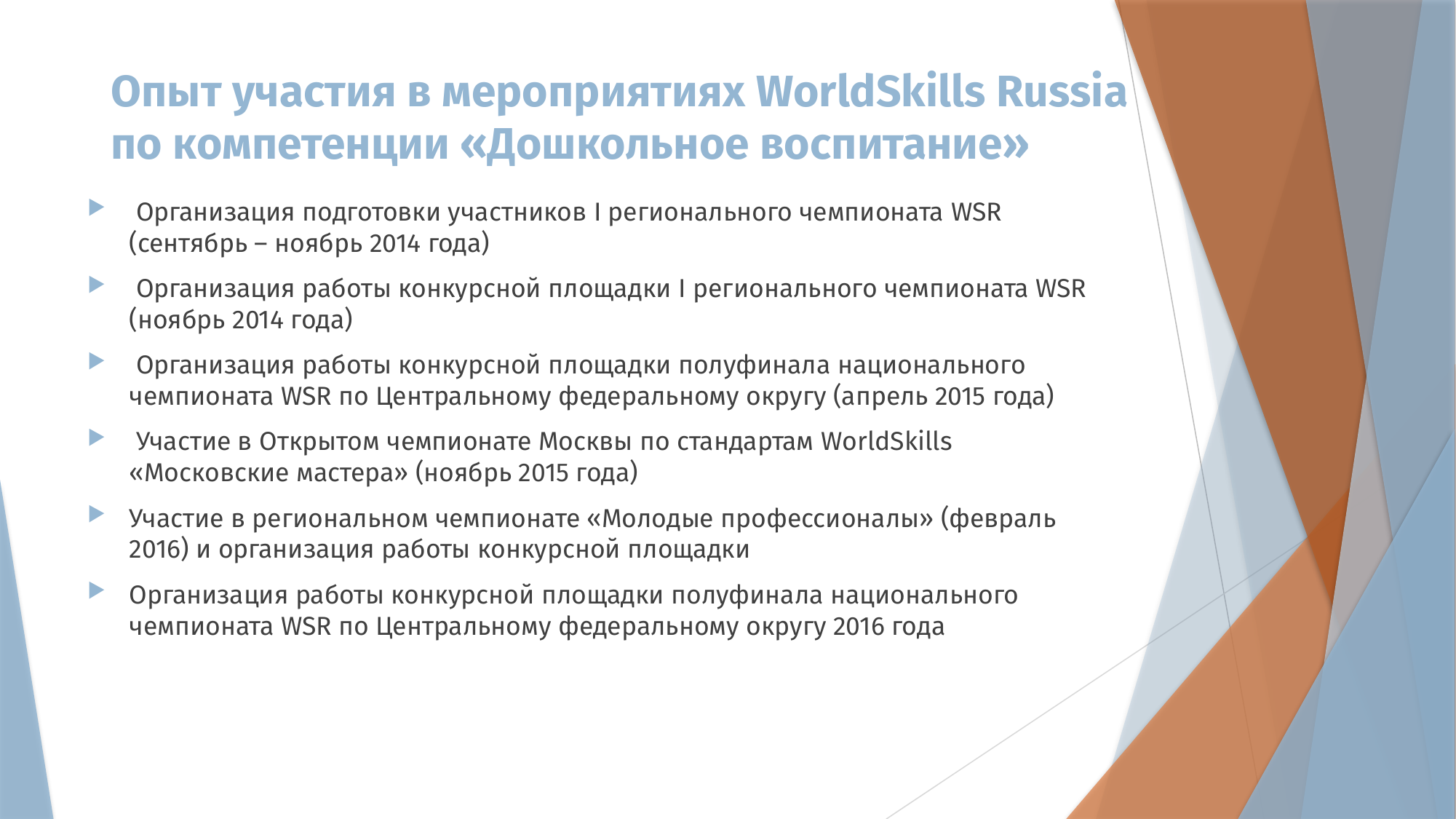

# Опыт участия в мероприятиях WorldSkills Russia по компетенции «Дошкольное воспитание»
 Организация подготовки участников I регионального чемпионата WSR (сентябрь – ноябрь 2014 года)
 Организация работы конкурсной площадки I регионального чемпионата WSR (ноябрь 2014 года)
 Организация работы конкурсной площадки полуфинала национального чемпионата WSR по Центральному федеральному округу (апрель 2015 года)
 Участие в Открытом чемпионате Москвы по стандартам WorldSkills «Московские мастера» (ноябрь 2015 года)
Участие в региональном чемпионате «Молодые профессионалы» (февраль 2016) и организация работы конкурсной площадки
Организация работы конкурсной площадки полуфинала национального чемпионата WSR по Центральному федеральному округу 2016 года